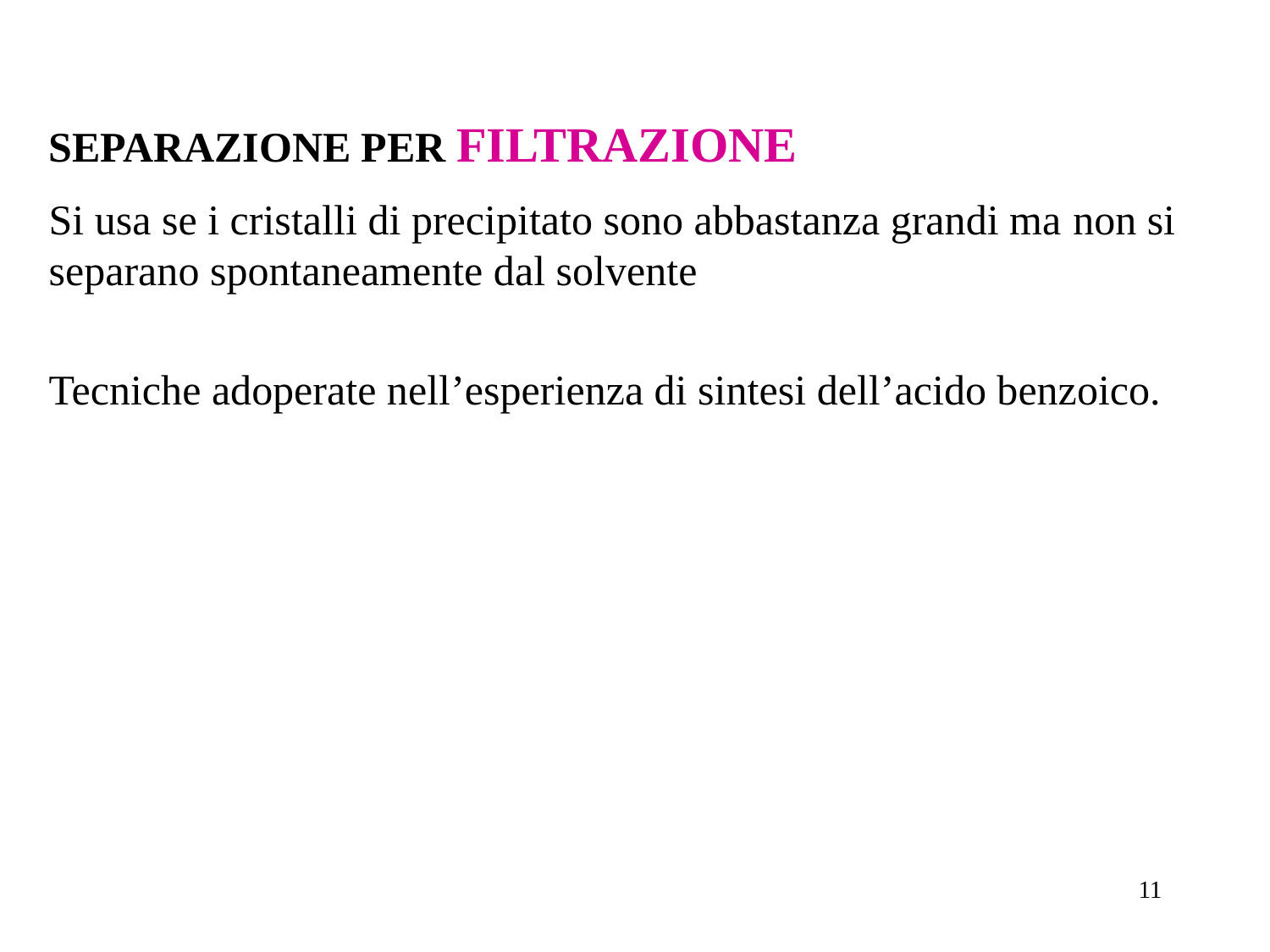

SEPARAZIONE PER FILTRAZIONE
Si usa se i cristalli di precipitato sono abbastanza grandi ma non si separano spontaneamente dal solvente
Tecniche adoperate nell’esperienza di sintesi dell’acido benzoico.
11